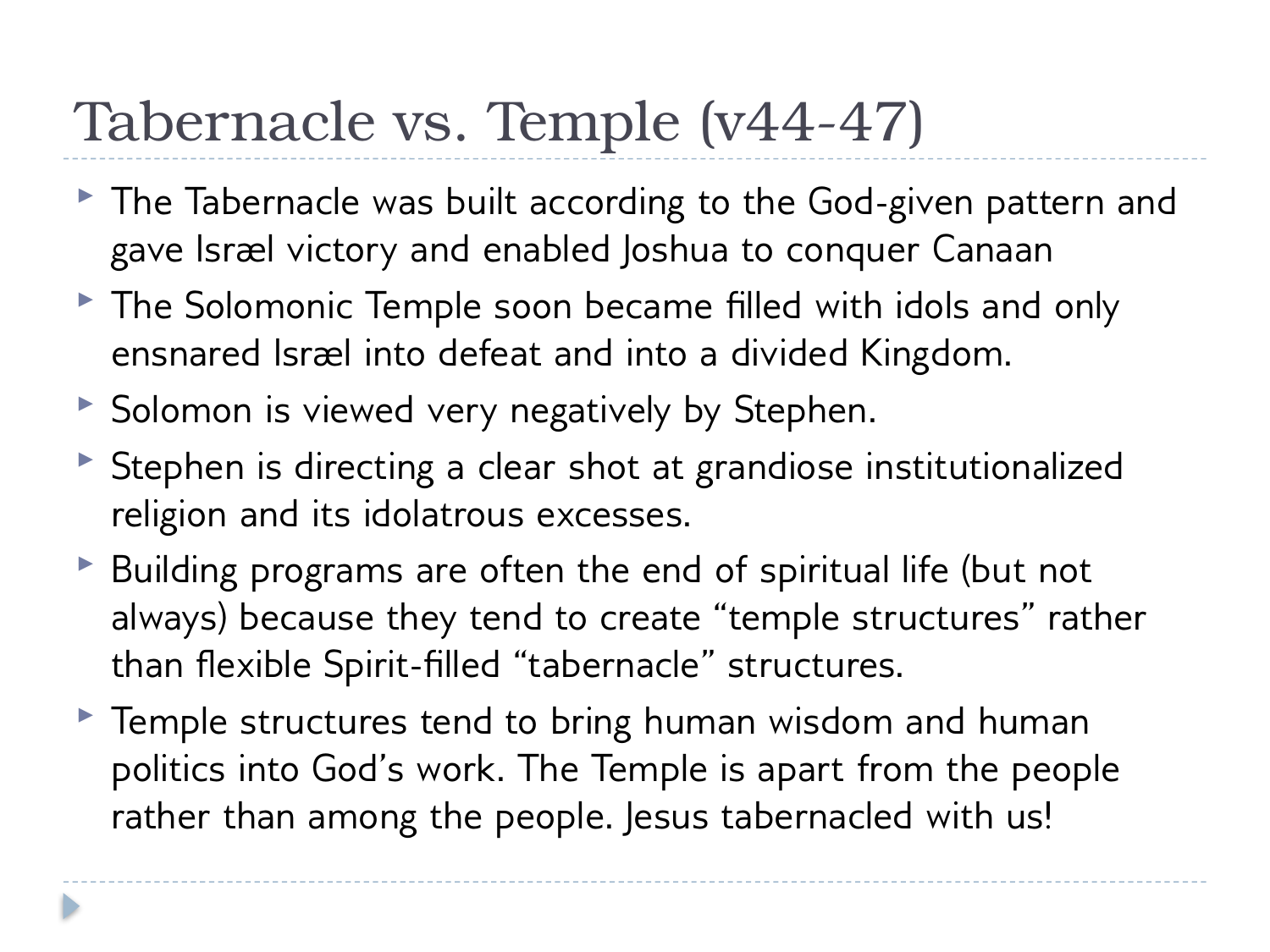

# Tabernacle vs. Temple (v44-47)
The Tabernacle was built according to the God-given pattern and gave Israel victory and enabled Joshua to conquer Canaan
The Solomonic Temple soon became filled with idols and only ensnared Israel into defeat and into a divided Kingdom.
Solomon is viewed very negatively by Stephen.
Stephen is directing a clear shot at grandiose institutionalized religion and its idolatrous excesses.
Building programs are often the end of spiritual life (but not always) because they tend to create “temple structures” rather than flexible Spirit-filled “tabernacle” structures.
Temple structures tend to bring human wisdom and human politics into God’s work. The Temple is apart from the people rather than among the people. Jesus tabernacled with us!